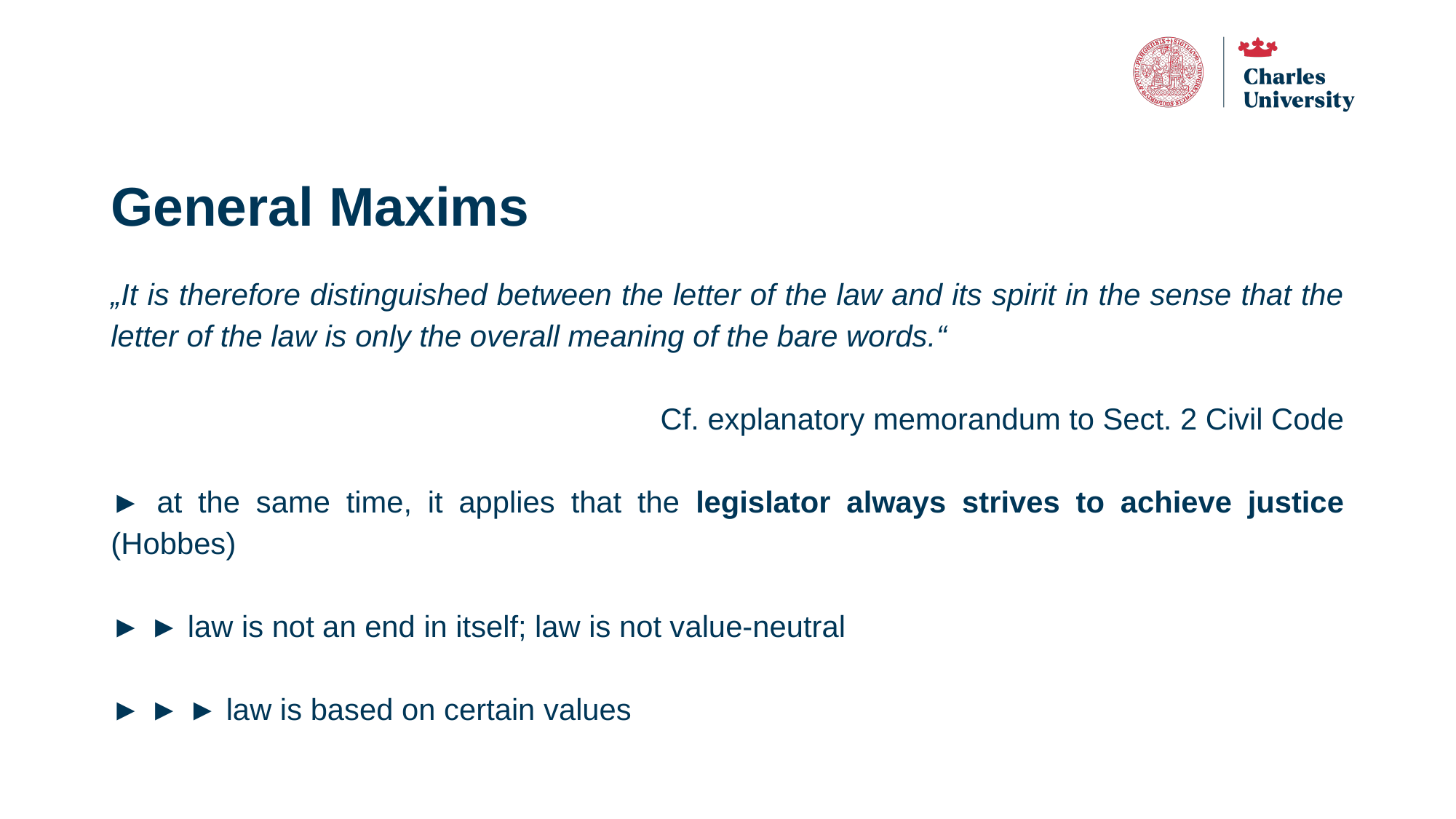

# General Maxims
„It is therefore distinguished between the letter of the law and its spirit in the sense that the letter of the law is only the overall meaning of the bare words.“

Cf. explanatory memorandum to Sect. 2 Civil Code

► at the same time, it applies that the legislator always strives to achieve justice (Hobbes)

► ► law is not an end in itself; law is not value-neutral

► ► ► law is based on certain values